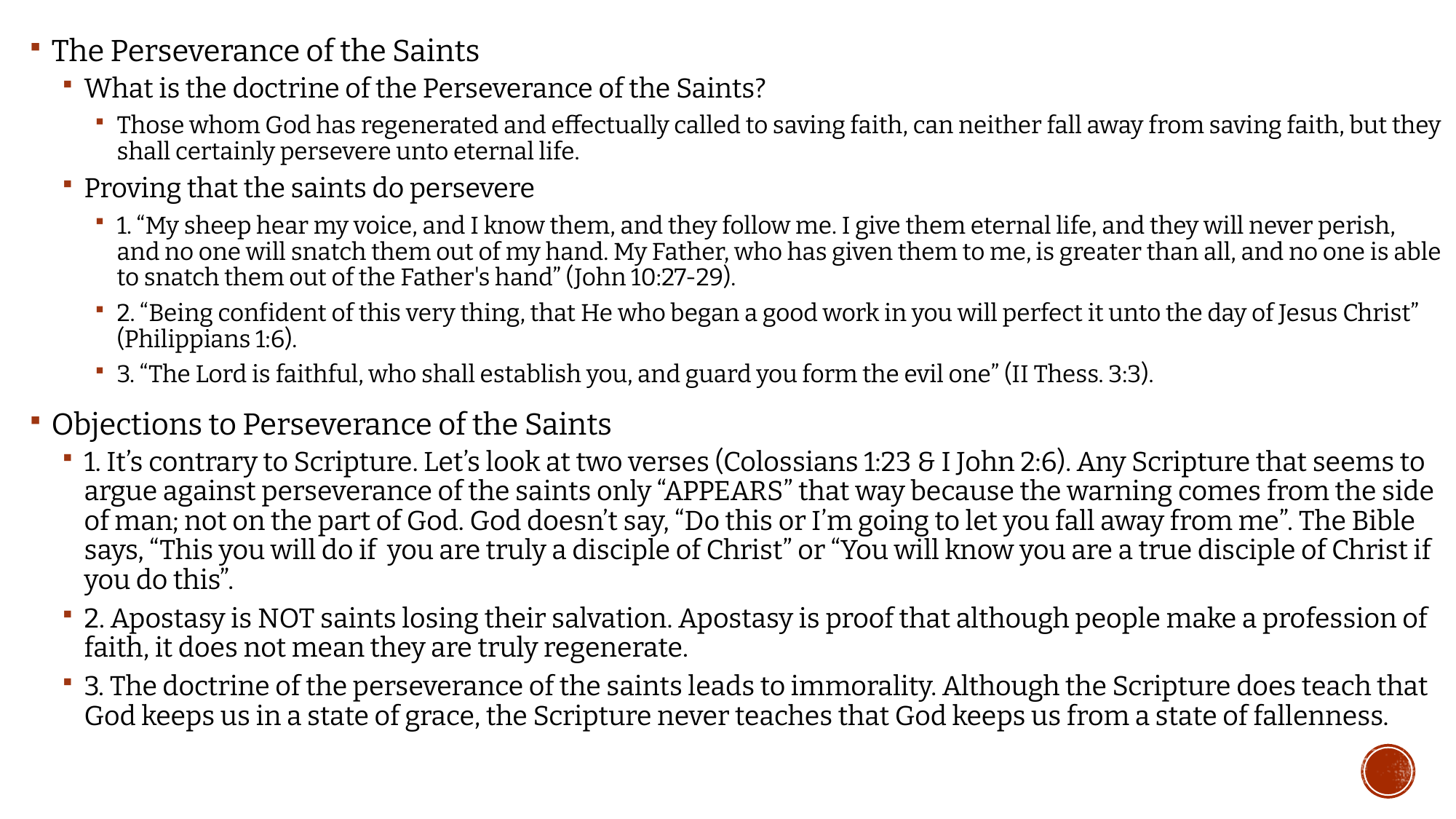

The Perseverance of the Saints
What is the doctrine of the Perseverance of the Saints?
Those whom God has regenerated and effectually called to saving faith, can neither fall away from saving faith, but they shall certainly persevere unto eternal life.
Proving that the saints do persevere
1. “My sheep hear my voice, and I know them, and they follow me. I give them eternal life, and they will never perish, and no one will snatch them out of my hand. My Father, who has given them to me, is greater than all, and no one is able to snatch them out of the Father's hand” (John 10:27-29).
2. “Being confident of this very thing, that He who began a good work in you will perfect it unto the day of Jesus Christ” (Philippians 1:6).
3. “The Lord is faithful, who shall establish you, and guard you form the evil one” (II Thess. 3:3).
Objections to Perseverance of the Saints
1. It’s contrary to Scripture. Let’s look at two verses (Colossians 1:23 & I John 2:6). Any Scripture that seems to argue against perseverance of the saints only “APPEARS” that way because the warning comes from the side of man; not on the part of God. God doesn’t say, “Do this or I’m going to let you fall away from me”. The Bible says, “This you will do if  you are truly a disciple of Christ” or “You will know you are a true disciple of Christ if you do this”.
2. Apostasy is NOT saints losing their salvation. Apostasy is proof that although people make a profession of faith, it does not mean they are truly regenerate.
3. The doctrine of the perseverance of the saints leads to immorality. Although the Scripture does teach that God keeps us in a state of grace, the Scripture never teaches that God keeps us from a state of fallenness.